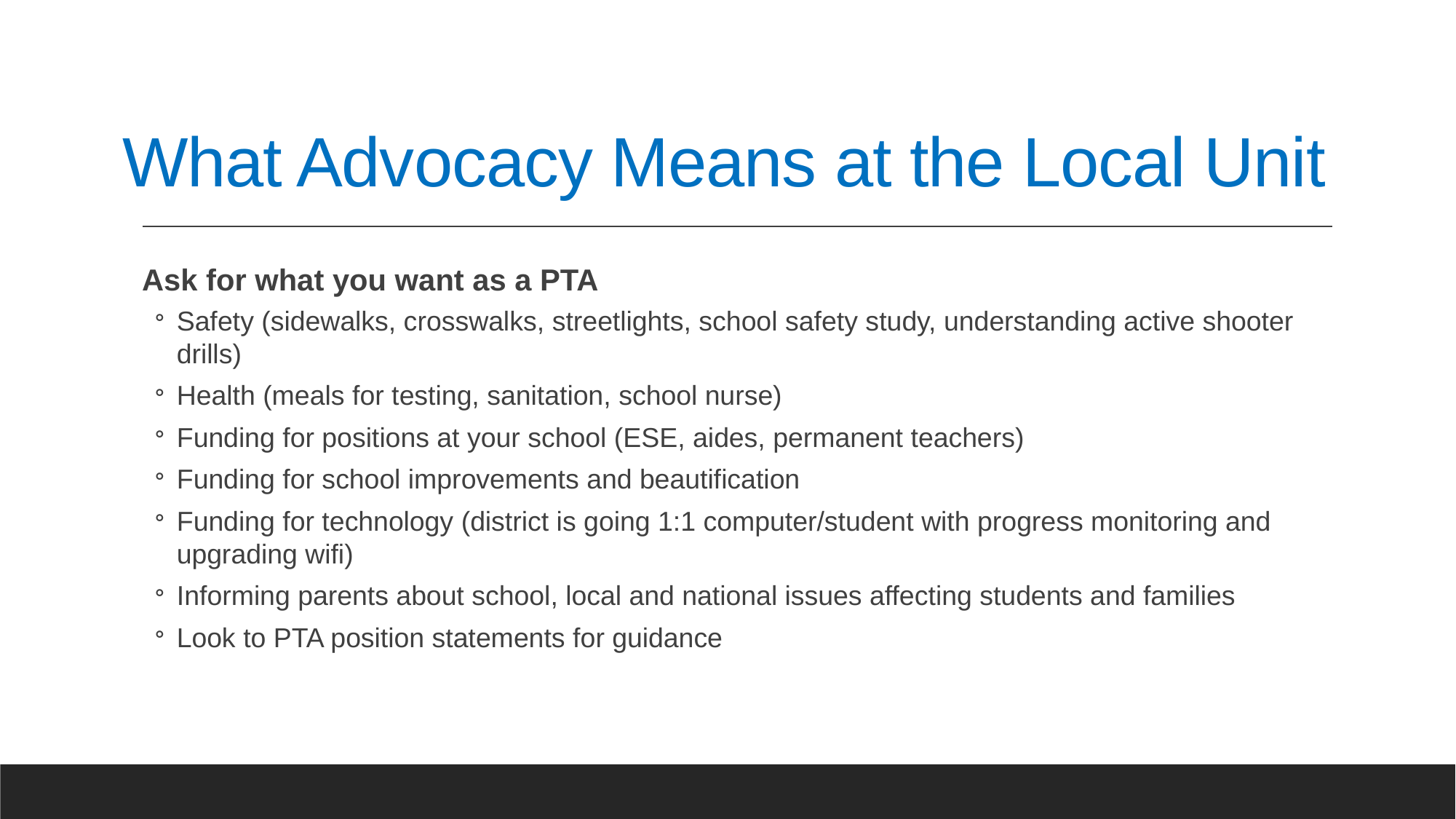

# What Advocacy Means at the Local Unit
Ask for what you want as a PTA
Safety (sidewalks, crosswalks, streetlights, school safety study, understanding active shooter drills)
Health (meals for testing, sanitation, school nurse)
Funding for positions at your school (ESE, aides, permanent teachers)
Funding for school improvements and beautification
Funding for technology (district is going 1:1 computer/student with progress monitoring and upgrading wifi)
Informing parents about school, local and national issues affecting students and families
Look to PTA position statements for guidance